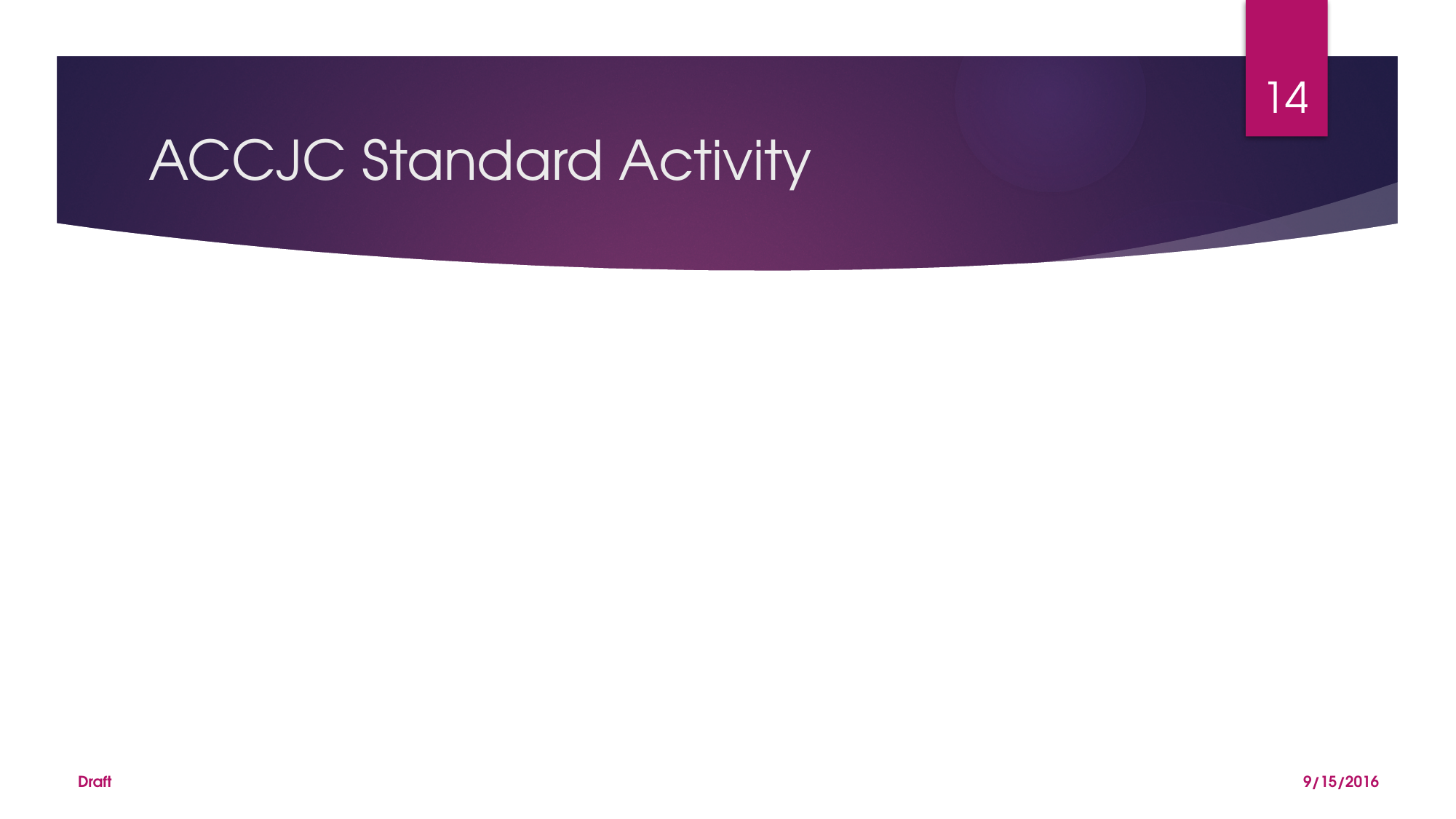

14
# ACCJC Standard Activity

Draft
9/15/2016